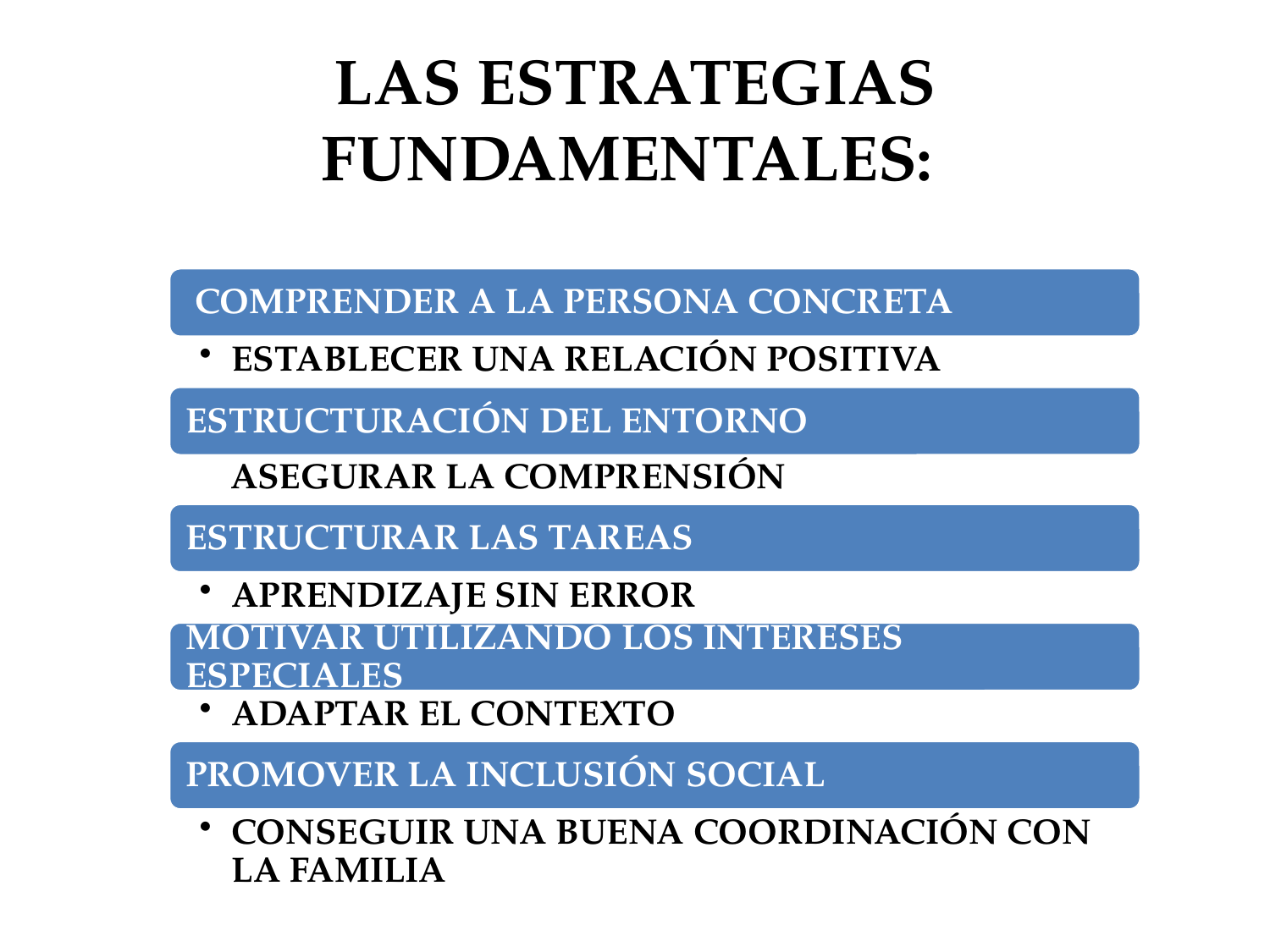

# LAS ESTRATEGIAS FUNDAMENTALES:
 COMPRENDER A LA PERSONA CONCRETA
ESTABLECER UNA RELACIÓN POSITIVA
ESTRUCTURACIÓN DEL ENTORNO
 ASEGURAR LA COMPRENSIÓN
ESTRUCTURAR LAS TAREAS
APRENDIZAJE SIN ERROR
MOTIVAR UTILIZANDO LOS INTERESES ESPECIALES
ADAPTAR EL CONTEXTO
PROMOVER LA INCLUSIÓN SOCIAL
CONSEGUIR UNA BUENA COORDINACIÓN CON LA FAMILIA